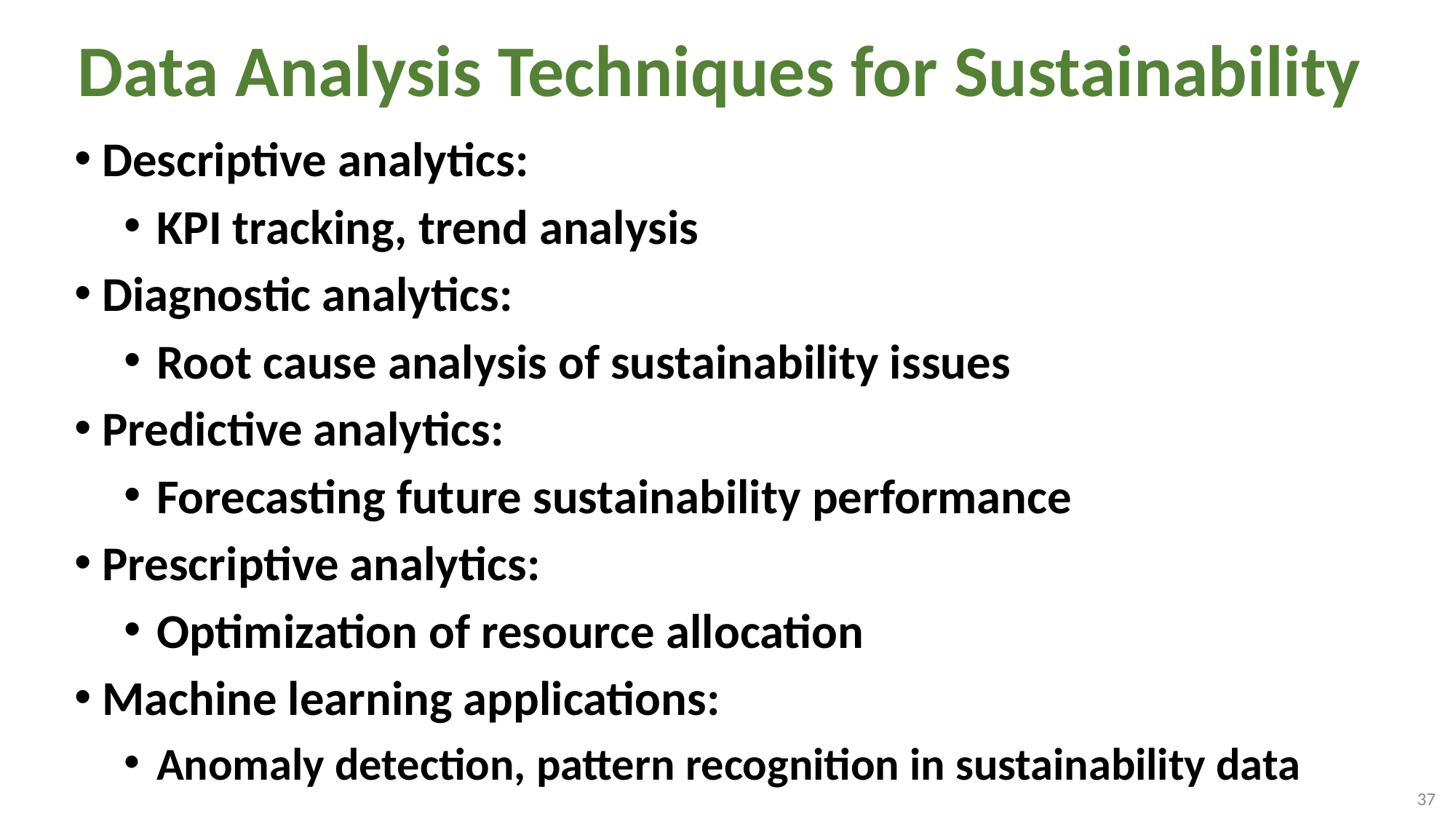

# Data Analysis Techniques for Sustainability
Descriptive analytics:
KPI tracking, trend analysis
Diagnostic analytics:
Root cause analysis of sustainability issues
Predictive analytics:
Forecasting future sustainability performance
Prescriptive analytics:
Optimization of resource allocation
Machine learning applications:
Anomaly detection, pattern recognition in sustainability data
37